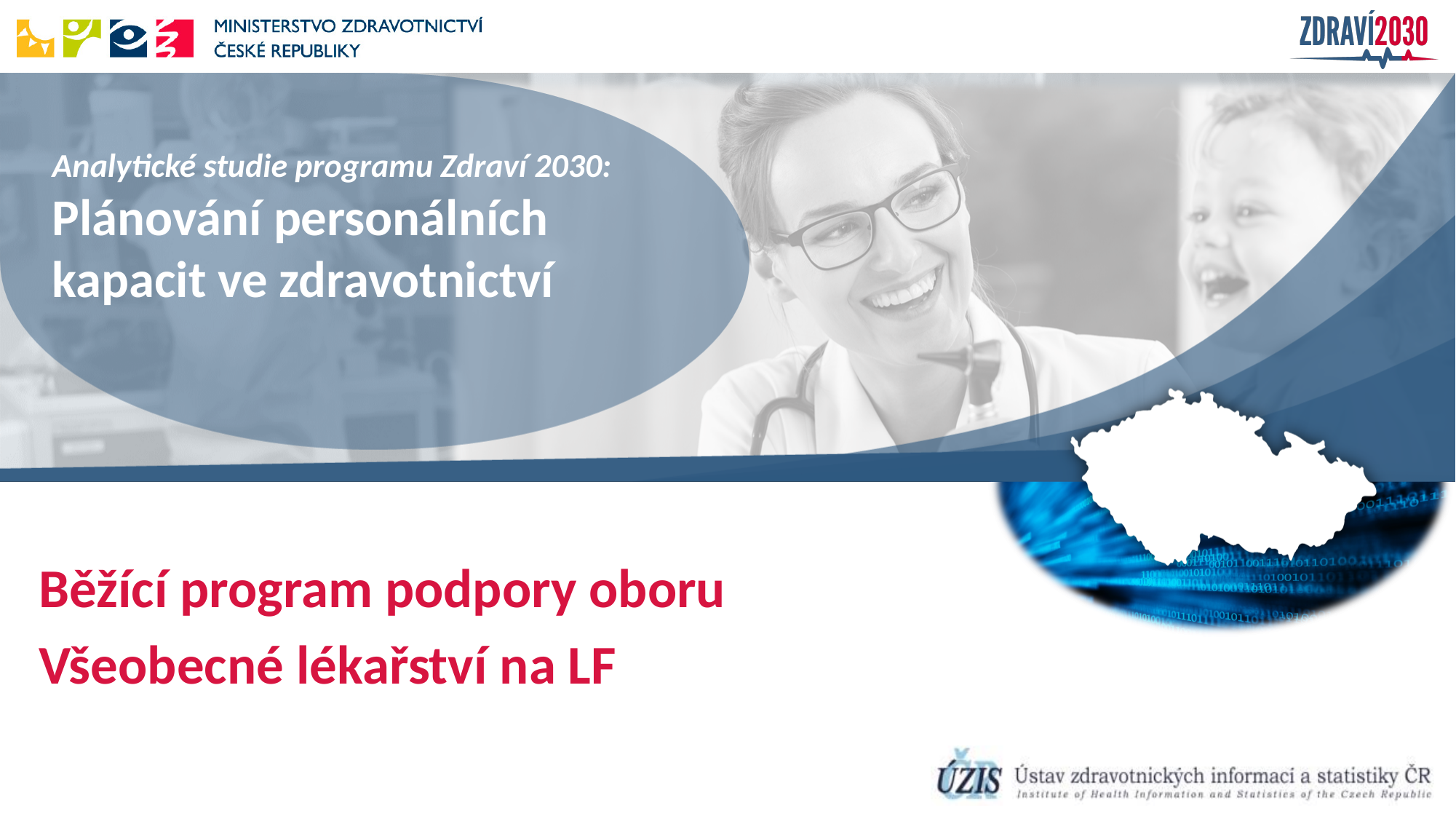

Běžící program podpory oboru
Všeobecné lékařství na LF